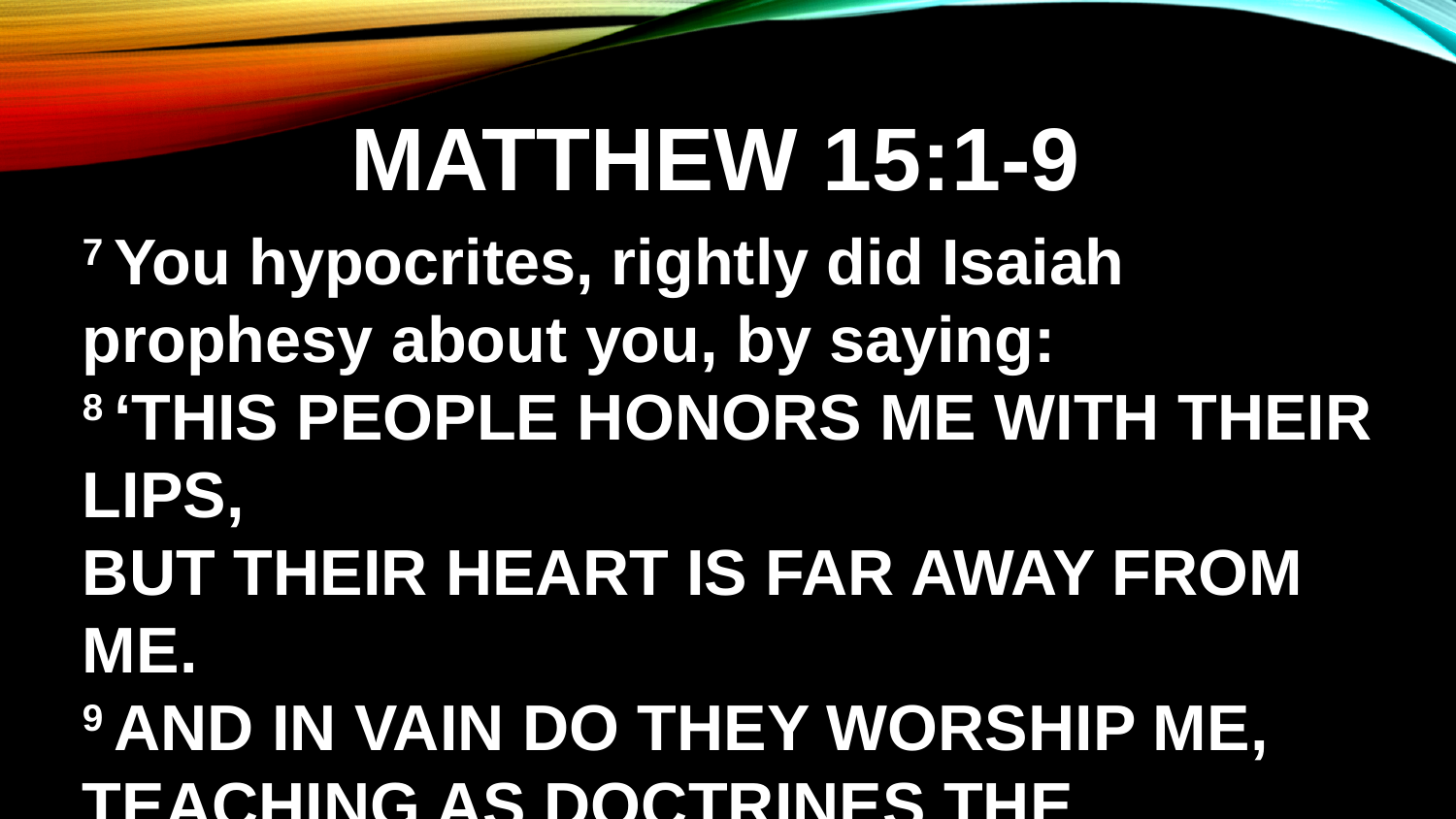

# Matthew 15:1-9
7 You hypocrites, rightly did Isaiah prophesy about you, by saying:
8 ‘This people honors Me with their lips,
But their heart is far away from Me.
9 And in vain do they worship Me, Teaching as doctrines the commandments of men.’”